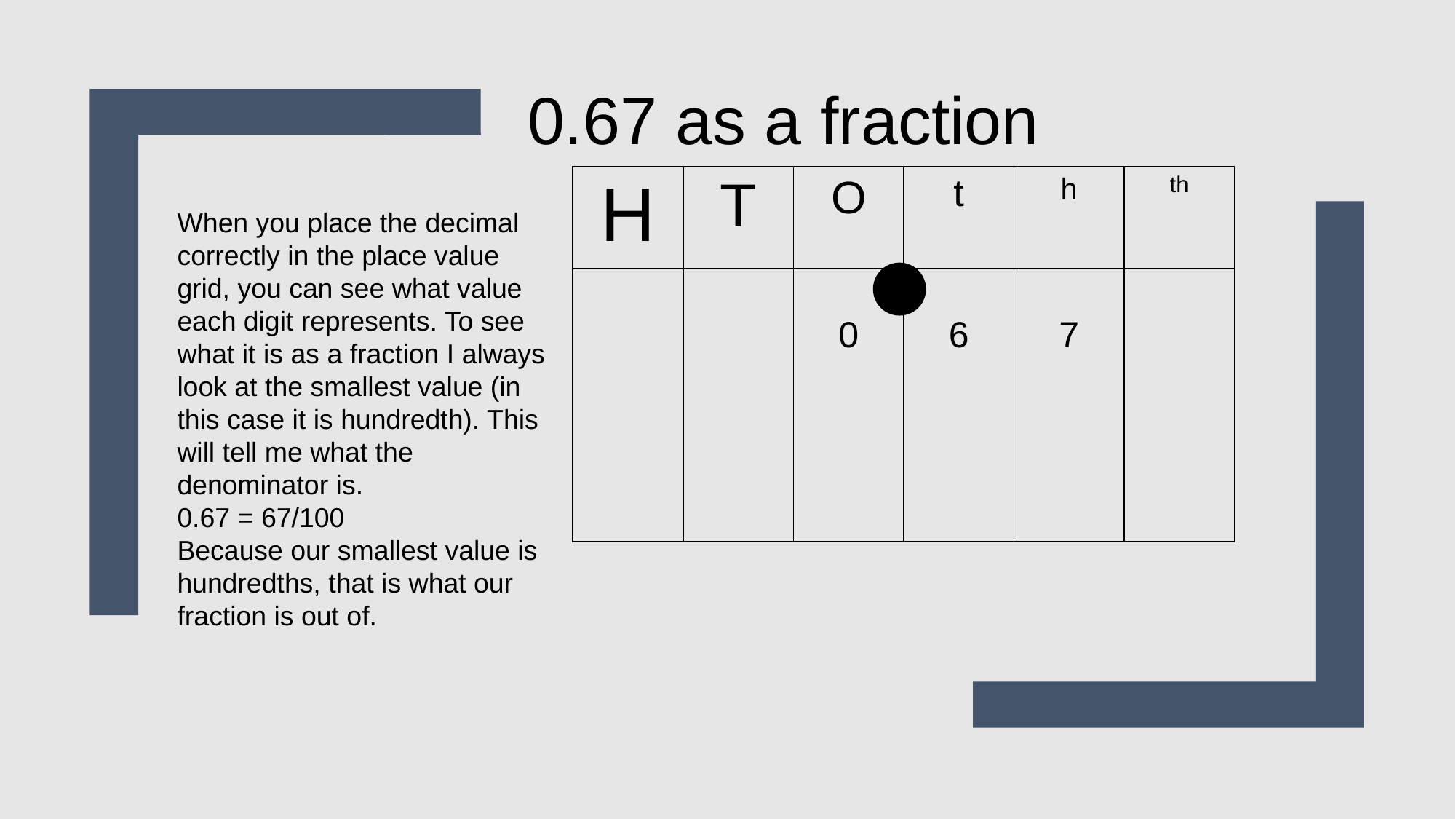

0.67 as a fraction
| H | T | O | t | h | th |
| --- | --- | --- | --- | --- | --- |
|  |  | 0 | 6 | 7 |  |
When you place the decimal correctly in the place value grid, you can see what value each digit represents. To see what it is as a fraction I always look at the smallest value (in this case it is hundredth). This will tell me what the denominator is.
0.67 = 67/100
Because our smallest value is hundredths, that is what our fraction is out of.